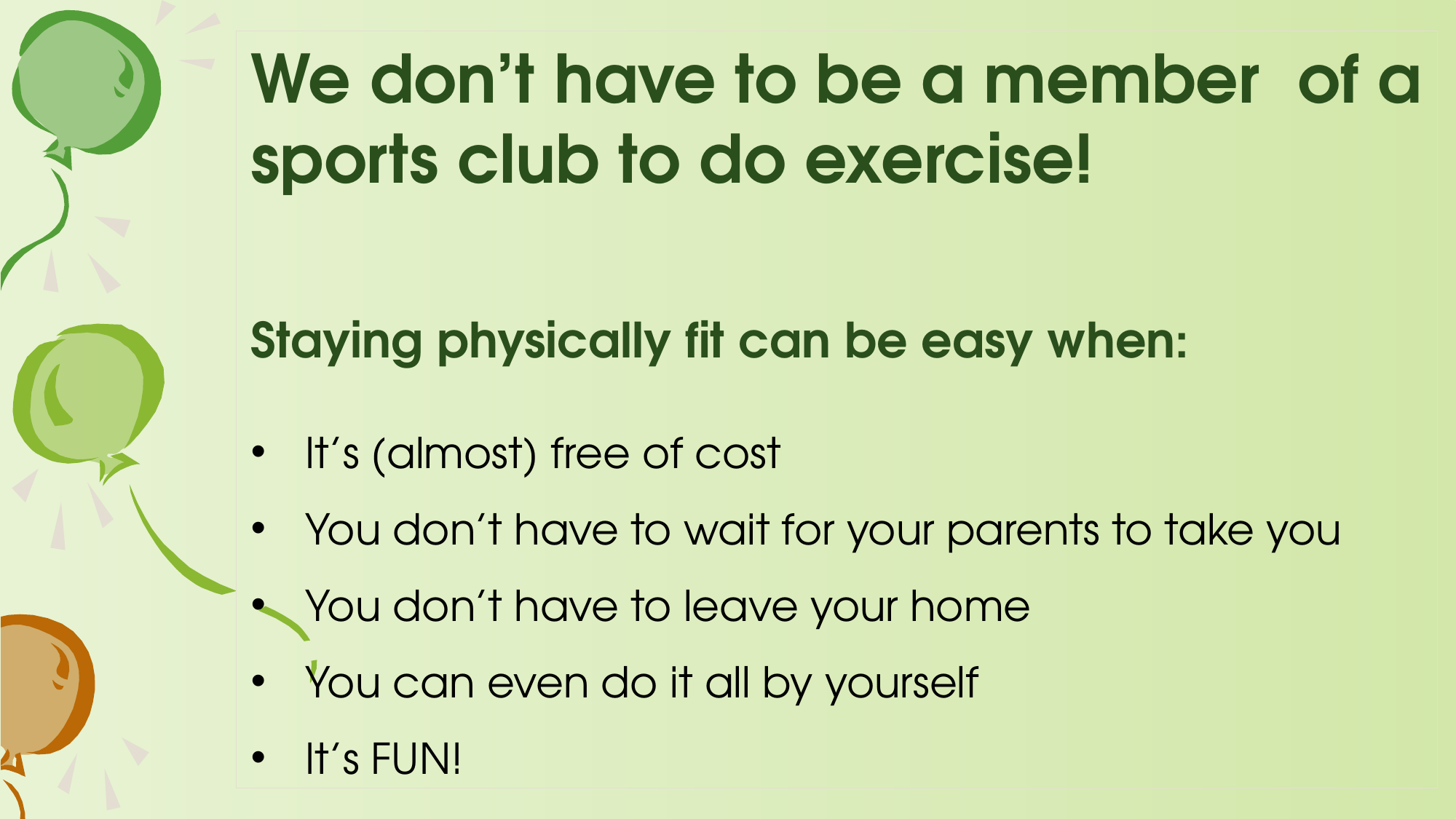

We don’t have to be a member  of a sports club to do exercise!

Staying physically fit can be easy when:

It’s (almost) free of cost
You don’t have to wait for your parents to take you
You don’t have to leave your home
You can even do it all by yourself
It’s FUN!